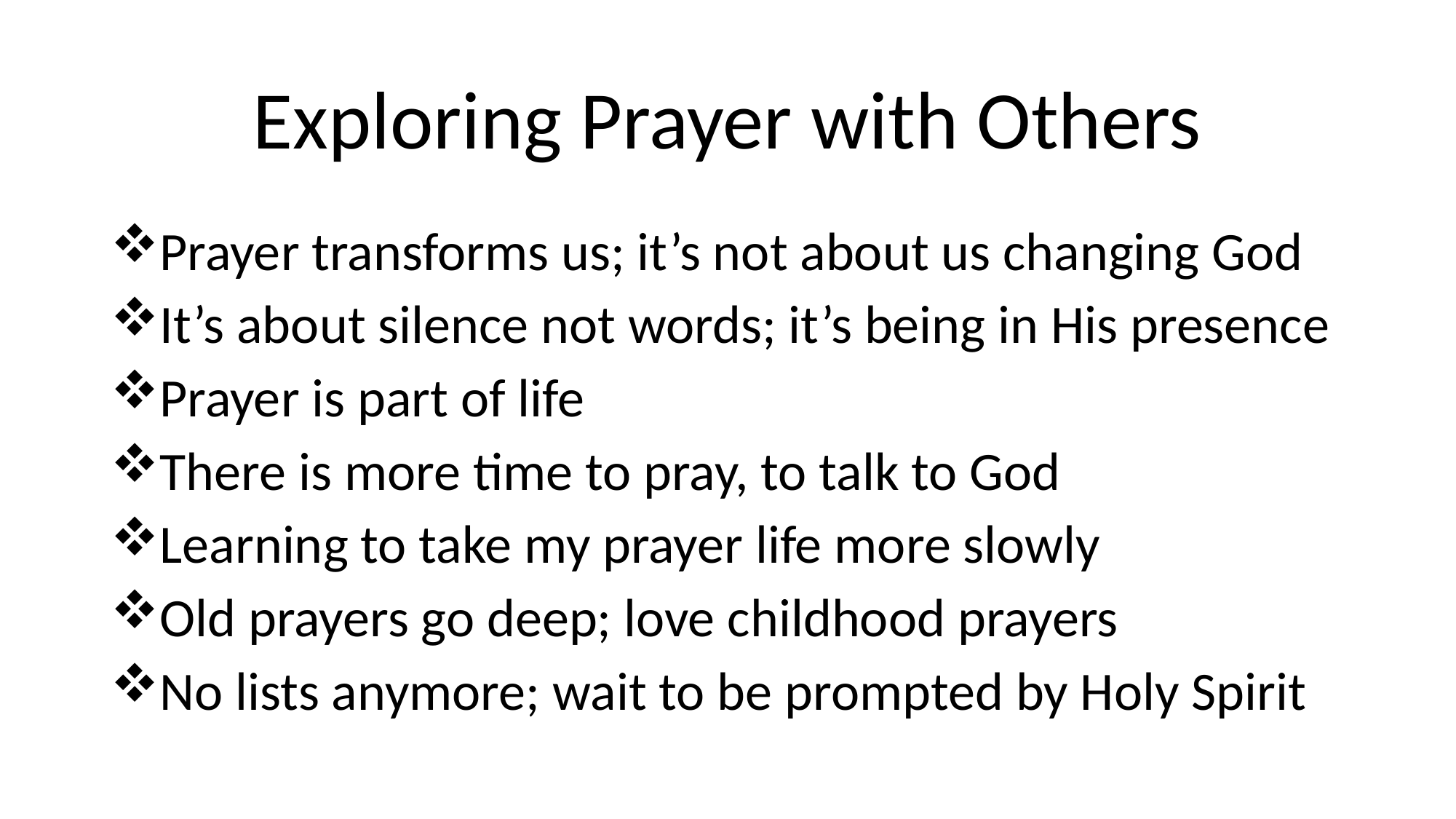

# Exploring Prayer with Others
Prayer transforms us; it’s not about us changing God
It’s about silence not words; it’s being in His presence
Prayer is part of life
There is more time to pray, to talk to God
Learning to take my prayer life more slowly
Old prayers go deep; love childhood prayers
No lists anymore; wait to be prompted by Holy Spirit